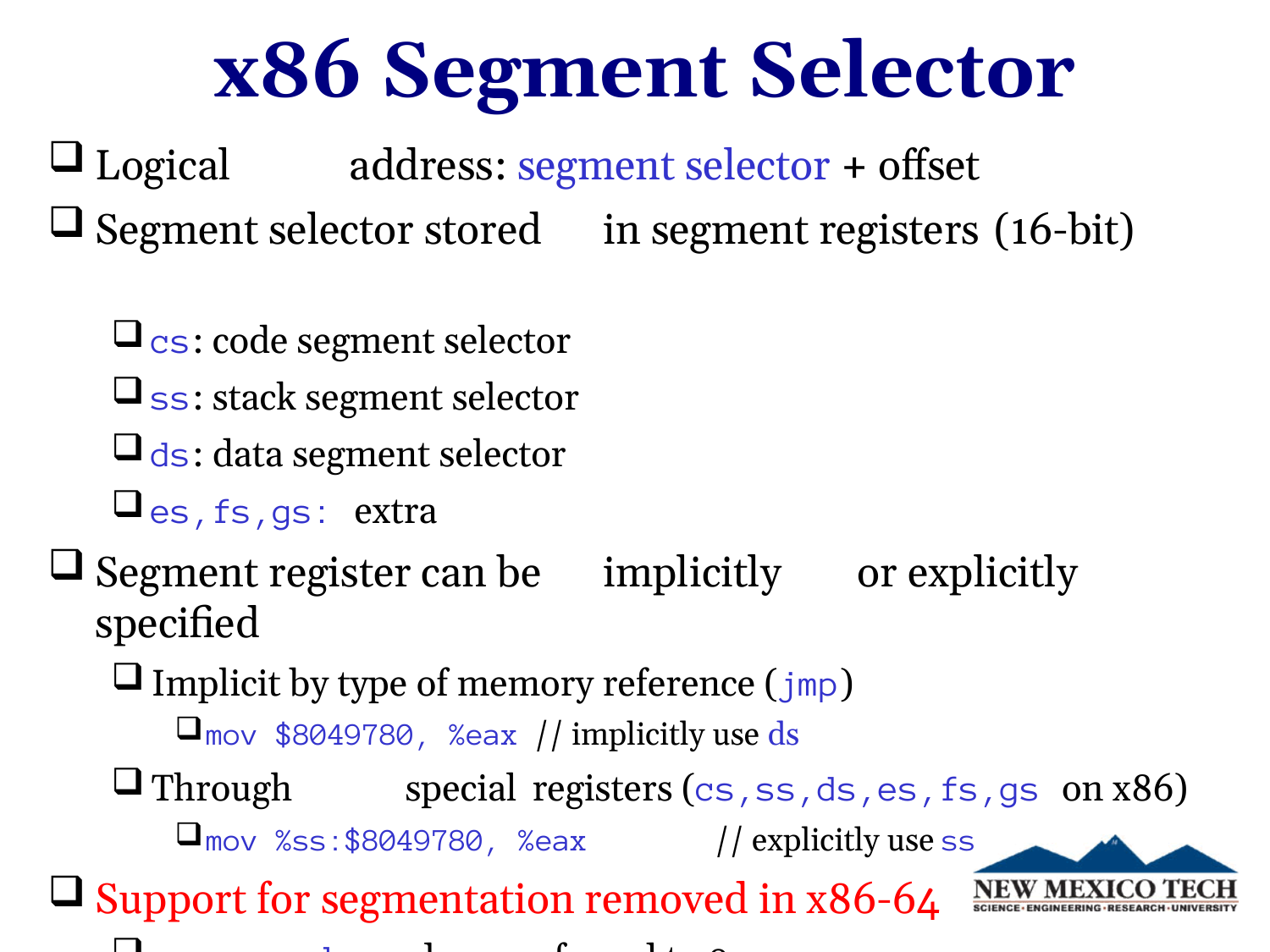

# x86 Segment Selector
Logical	address: segment selector + offset
Segment selector stored	in segment registers	 (16-bit)
cs: code segment selector
ss: stack segment selector
ds: data segment selector
es,fs,gs: extra
Segment register can be	implicitly	or explicitly specified
Implicit by type of memory reference (jmp)
mov $8049780, %eax  // implicitly use ds
Through	special	registers (cs,ss,ds,es,fs,gs on x86)
mov %ss:$8049780, %eax	// explicitly use ss
Support for segmentation removed in x86-64
cs, ss, ds, and es are forced to 0